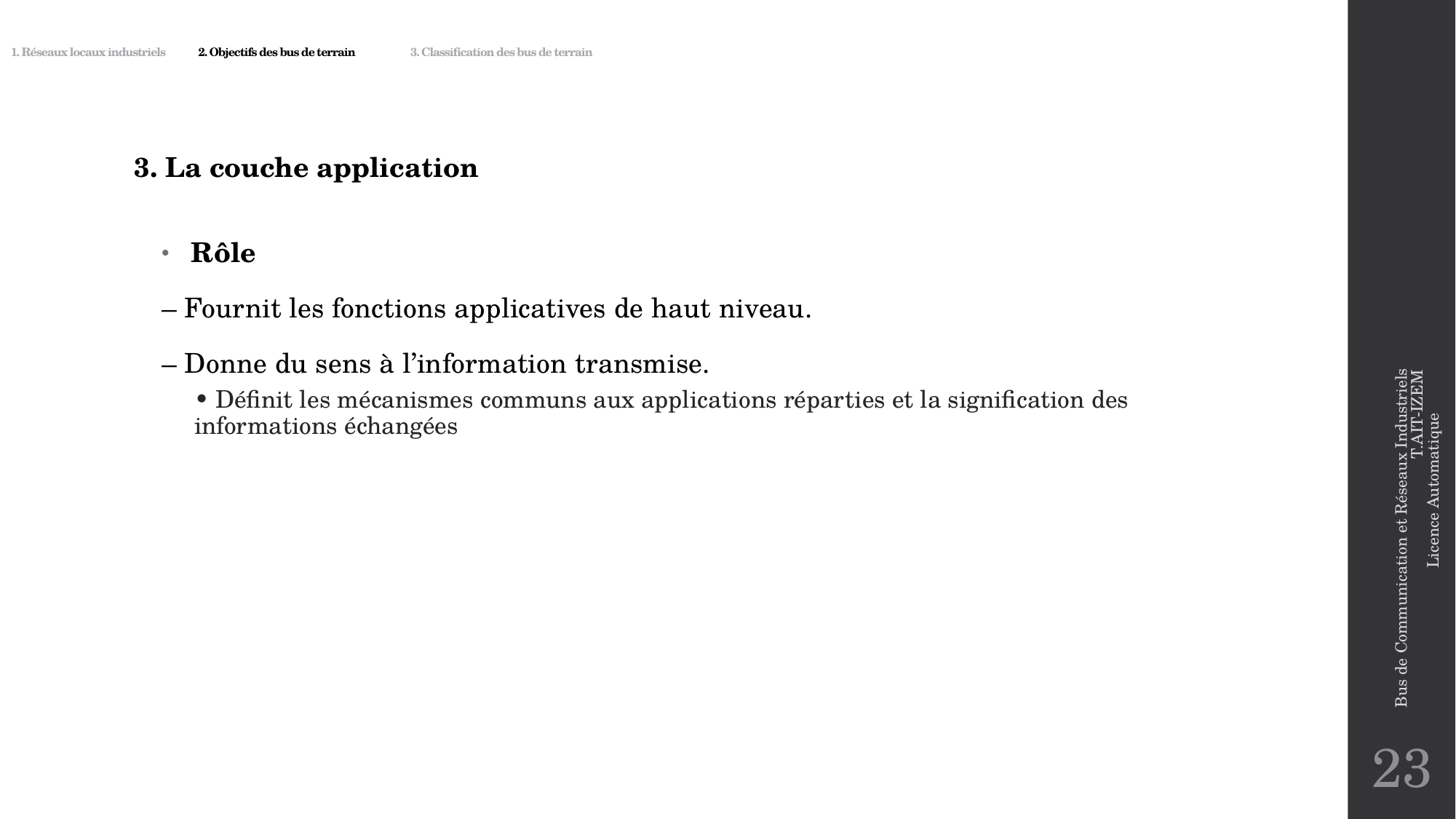

# 1. Réseaux locaux industriels             2. Objectifs des bus de terrain                      3. Classification des bus de terrain
3. La couche application
 Rôle
– Fournit les fonctions applicatives de haut niveau.
– Donne du sens à l’information transmise.
• Définit les mécanismes communs aux applications réparties et la signification des informations échangées
Bus de Communication et Réseaux Industriels                                                                        T.AIT-IZEM                                               Licence Automatique
23